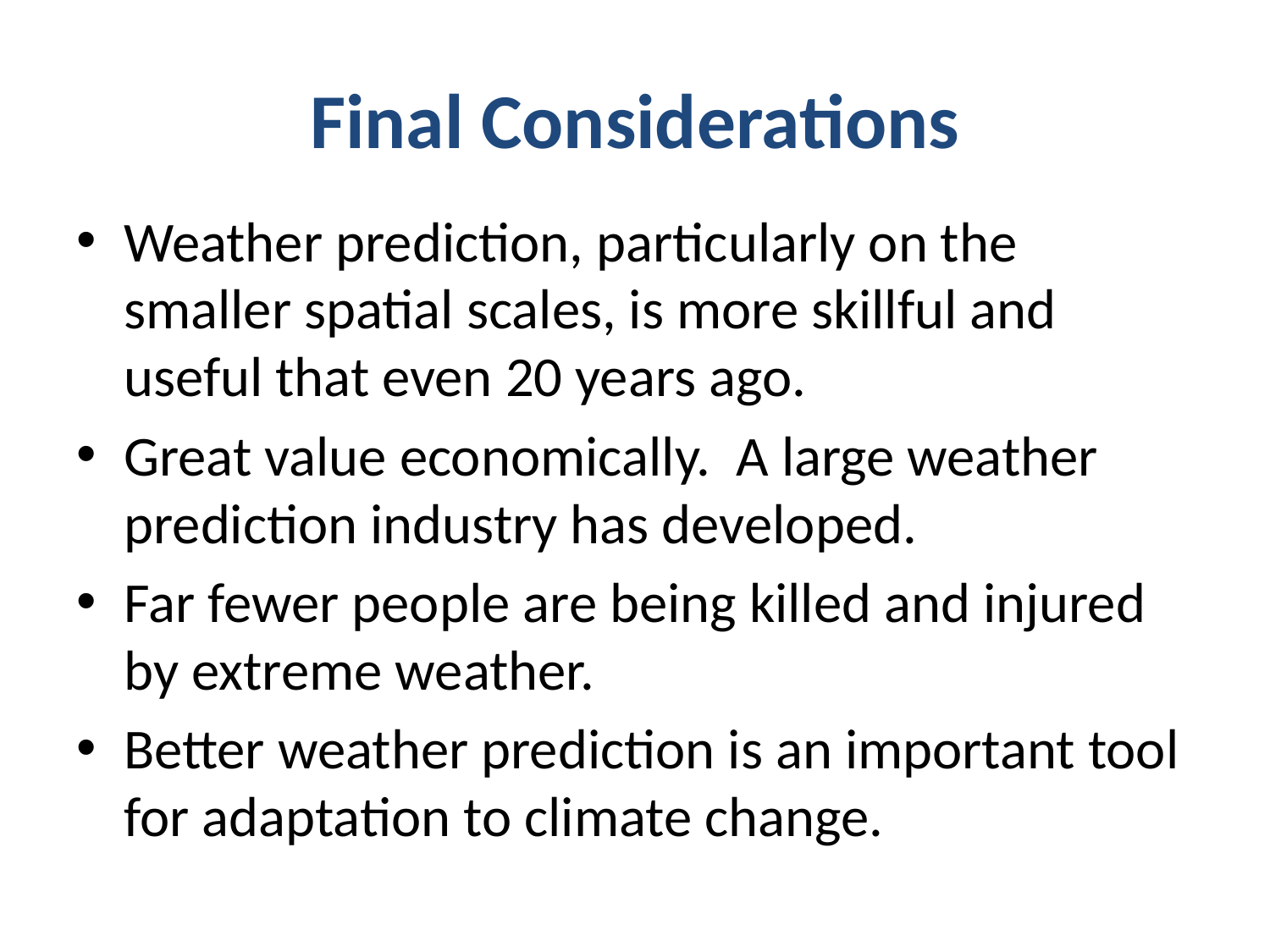

# Final Considerations
Weather prediction, particularly on the smaller spatial scales, is more skillful and useful that even 20 years ago.
Great value economically.  A large weather prediction industry has developed.
Far fewer people are being killed and injured by extreme weather.
Better weather prediction is an important tool for adaptation to climate change.